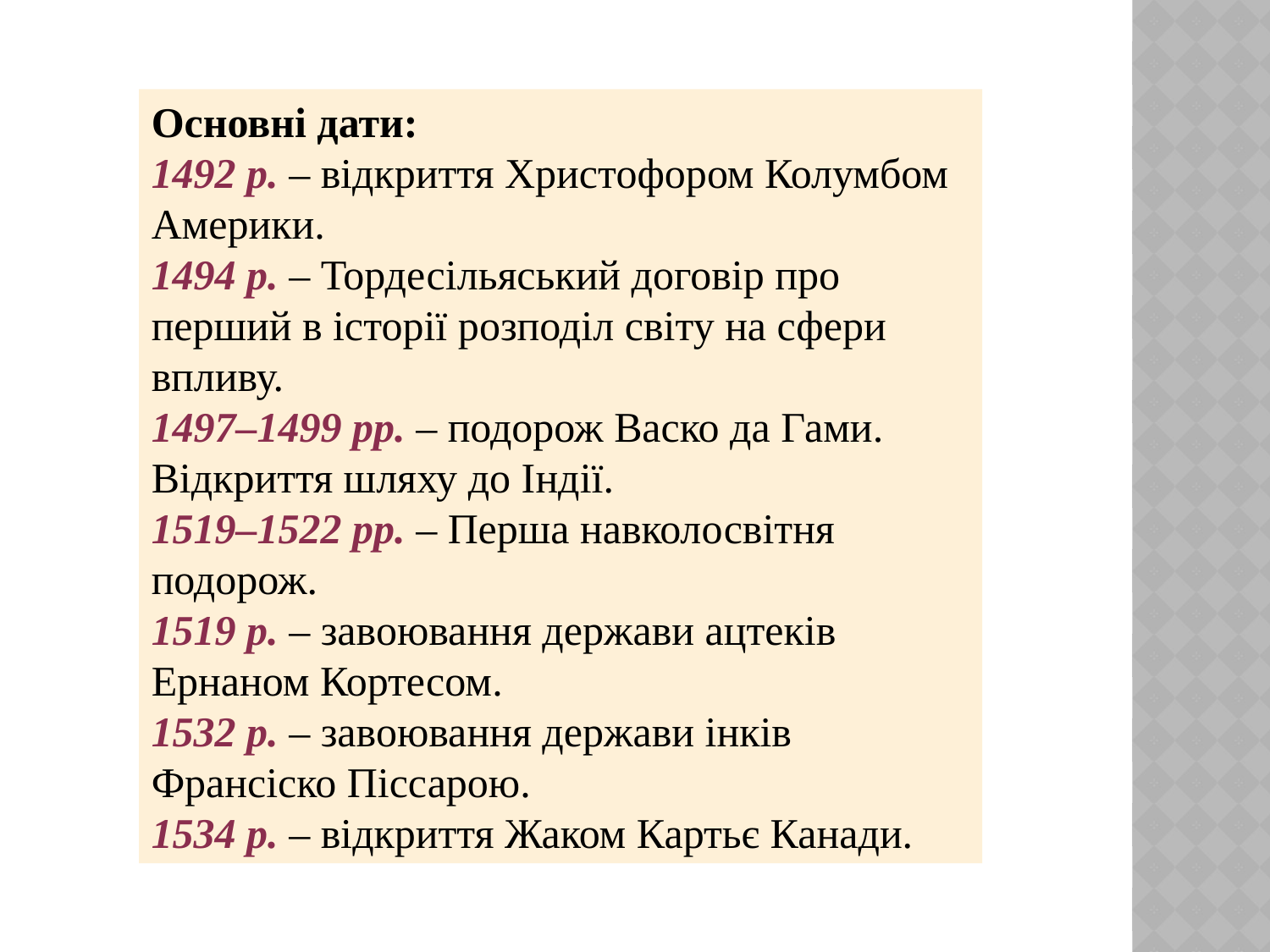

Основні дати:
1492 р. – відкриття Христофором Колумбом Америки.
1494 р. – Тордесільяський договір про перший в історії розподіл світу на сфери впливу.
1497–1499 рр. – подорож Васко да Гами. Відкриття шляху до Індії.
1519–1522 рр. – Перша навколосвітня подорож.
1519 р. – завоювання держави ацтеків Ернаном Кортесом.
1532 р. – завоювання держави інків Франсіско Піссарою.
1534 р. – відкриття Жаком Картьє Канади.